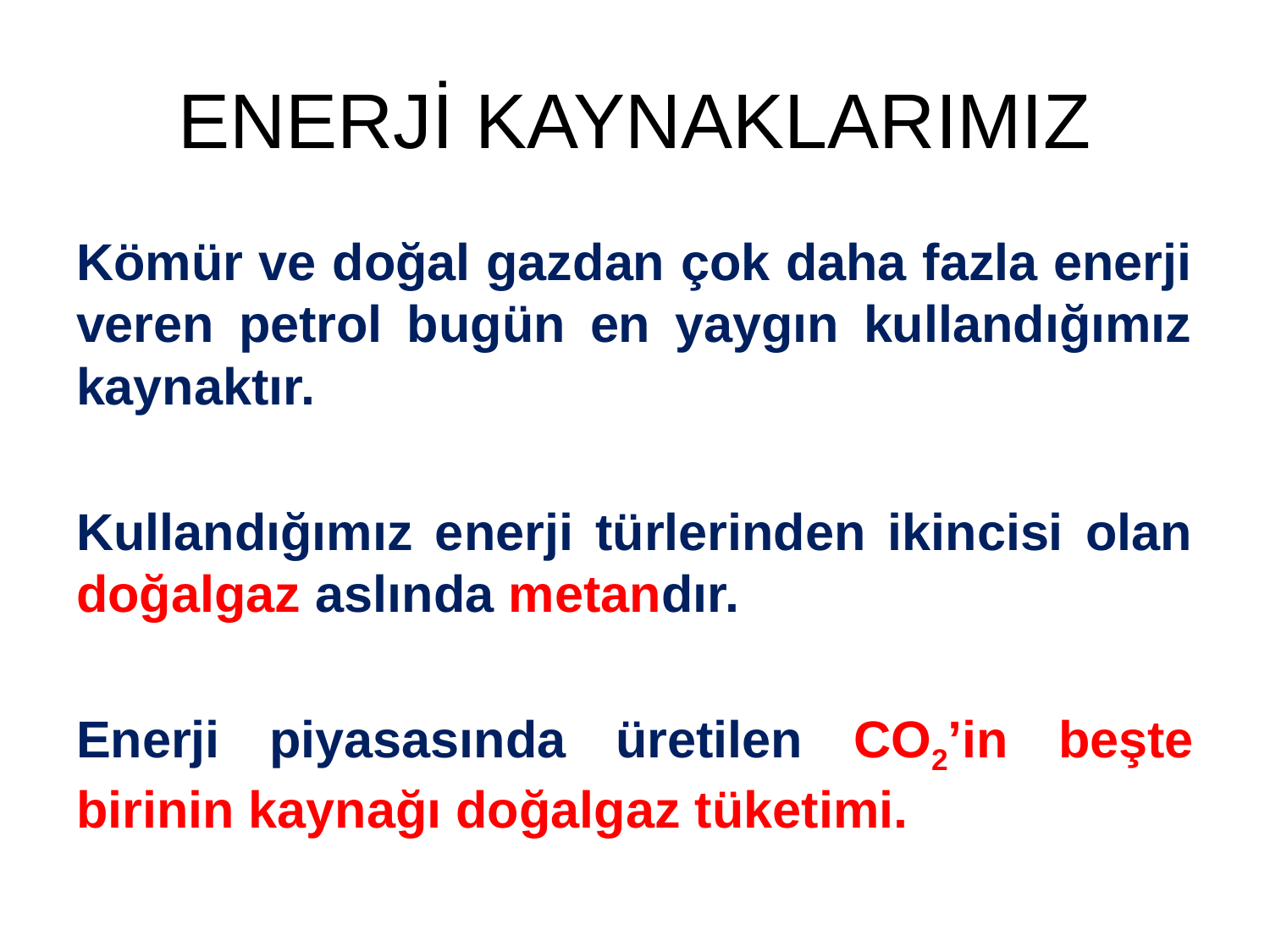

# ENERJİ KAYNAKLARIMIZ
Kömür ve doğal gazdan çok daha fazla enerji veren petrol bugün en yaygın kullandığımız kaynaktır.

Kullandığımız enerji türlerinden ikincisi olan doğalgaz aslında metandır.

Enerji piyasasında üretilen CO2’in beşte birinin kaynağı doğalgaz tüketimi.